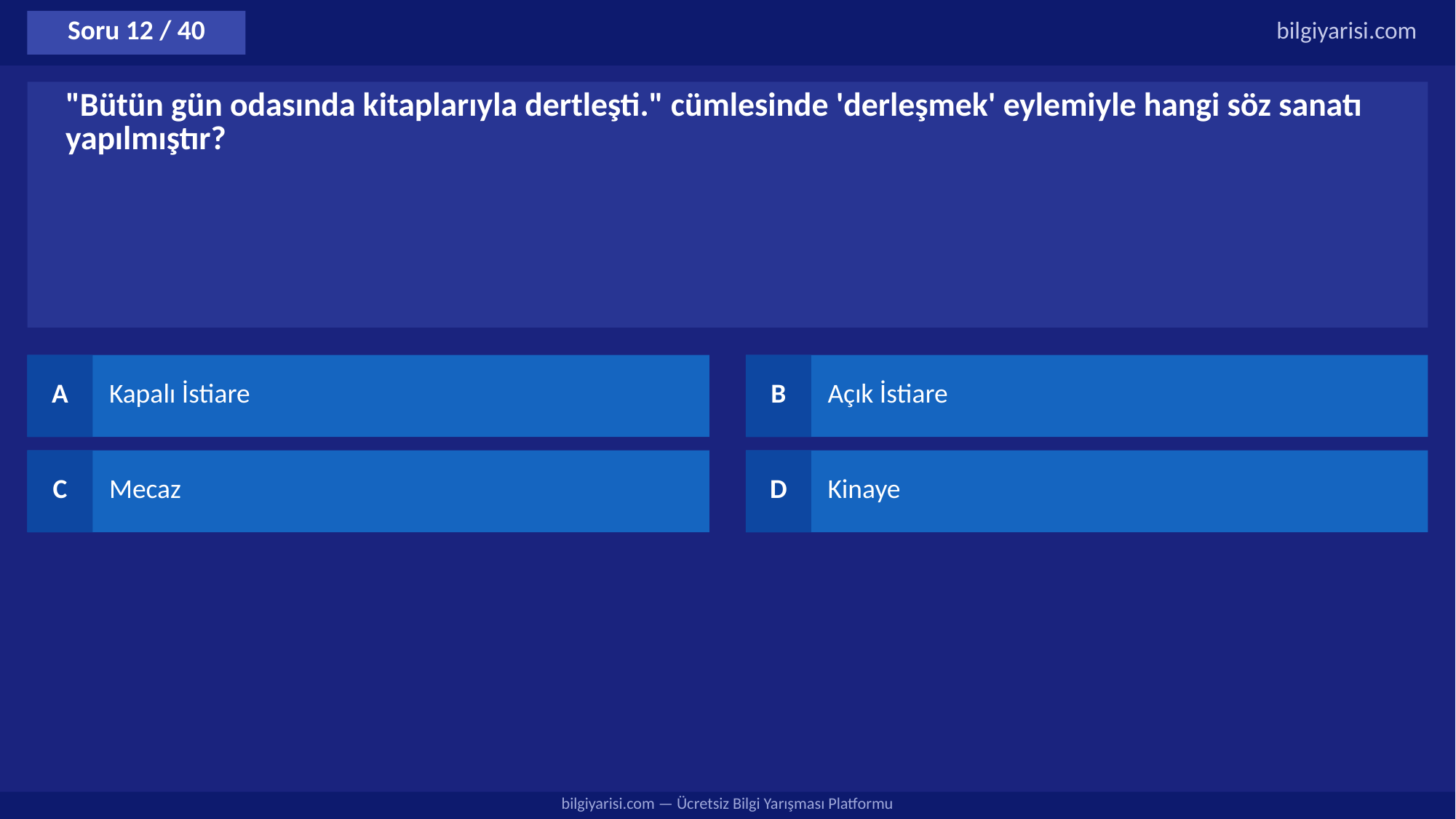

Soru 12 / 40
bilgiyarisi.com

"Bütün gün odasında kitaplarıyla dertleşti." cümlesinde 'derleşmek' eylemiyle hangi söz sanatı yapılmıştır?

A
Kapalı İstiare

B
Açık İstiare

C
Mecaz

D
Kinaye
bilgiyarisi.com — Ücretsiz Bilgi Yarışması Platformu